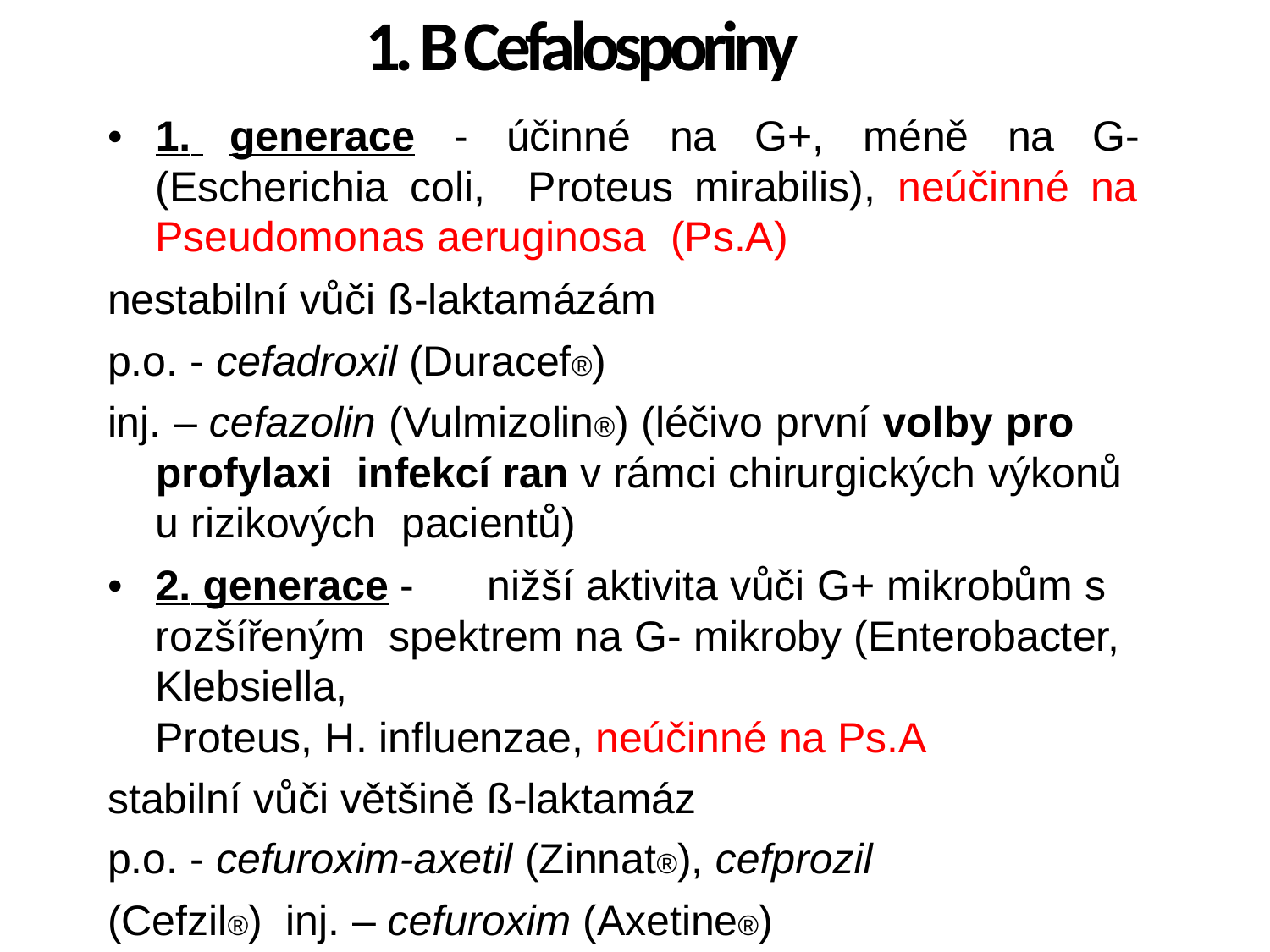

1. B Cefalosporiny
• 1. generace - účinné na G+, méně na G-
(Escherichia coli, Proteus mirabilis), neúčinné na
Pseudomonas aeruginosa (Ps.A)
nestabilní vůči ß-laktamázám
p.o. - cefadroxil (Duracef®)
inj. – cefazolin (Vulmizolin®) (léčivo první volby pro
profylaxi infekcí ran v rámci chirurgických výkonů
u rizikových pacientů)
• 2. generace - nižší aktivita vůči G+ mikrobům s
rozšířeným spektrem na G- mikroby (Enterobacter,
Klebsiella,
Proteus, H. influenzae, neúčinné na Ps.A
stabilní vůči většině ß-laktamáz
p.o. - cefuroxim-axetil (Zinnat®), cefprozil
(Cefzil®) inj. – cefuroxim (Axetine®)